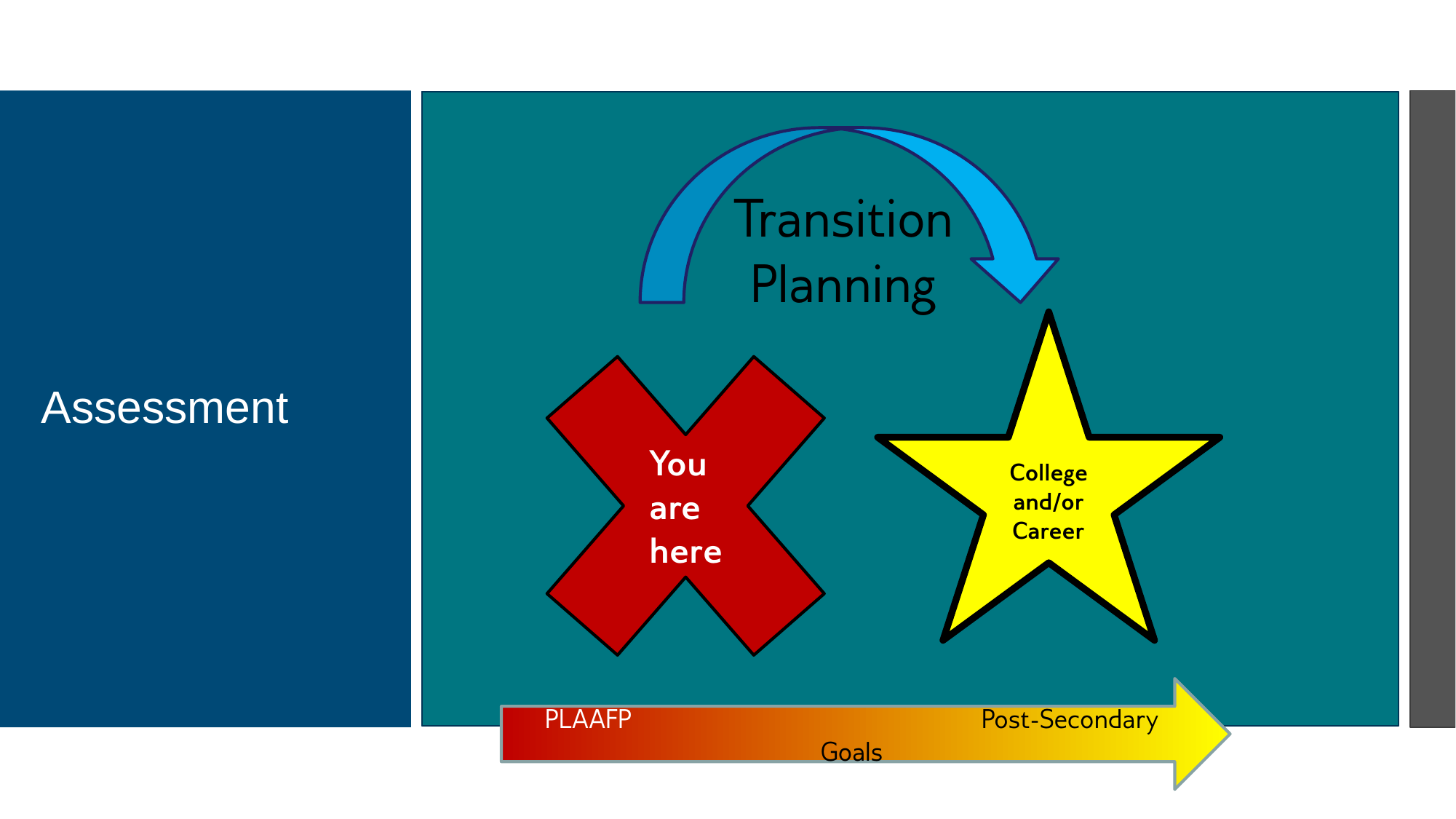

Transition
Planning
# Assessment

College and/or Career
You are here
PLAAFP				Post-Secondary Goals